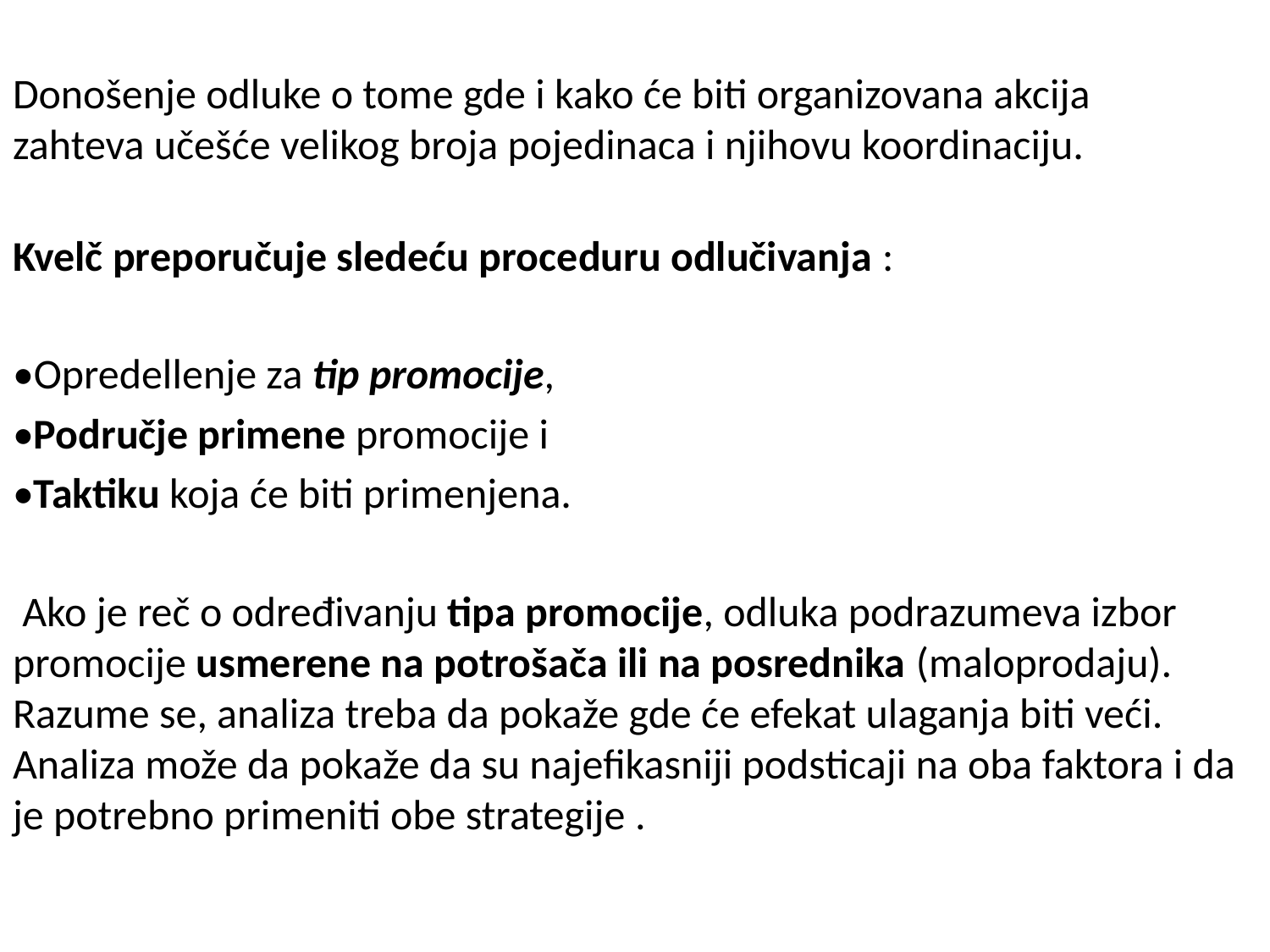

# Donošenje odluke o tome gde i kako će biti organizovana akcija zahteva učešće velikog broja pojedinaca i njihovu koordinaciju.
Kvelč preporučuje sledeću proceduru odlučivanja :

•Opredellenje za tip promocije,
•Područje primene promocije i
•Taktiku koja će biti primenjena.

 Ako je reč o određivanju tipa promocije, odluka podrazumeva izbor promocije usmerene na potrošača ili na posrednika (maloprodaju). Razume se, analiza treba da pokaže gde će efekat ulaganja biti veći. Analiza može da pokaže da su najefikasniji podsticaji na oba faktora i da je potrebno primeniti obe strategije .